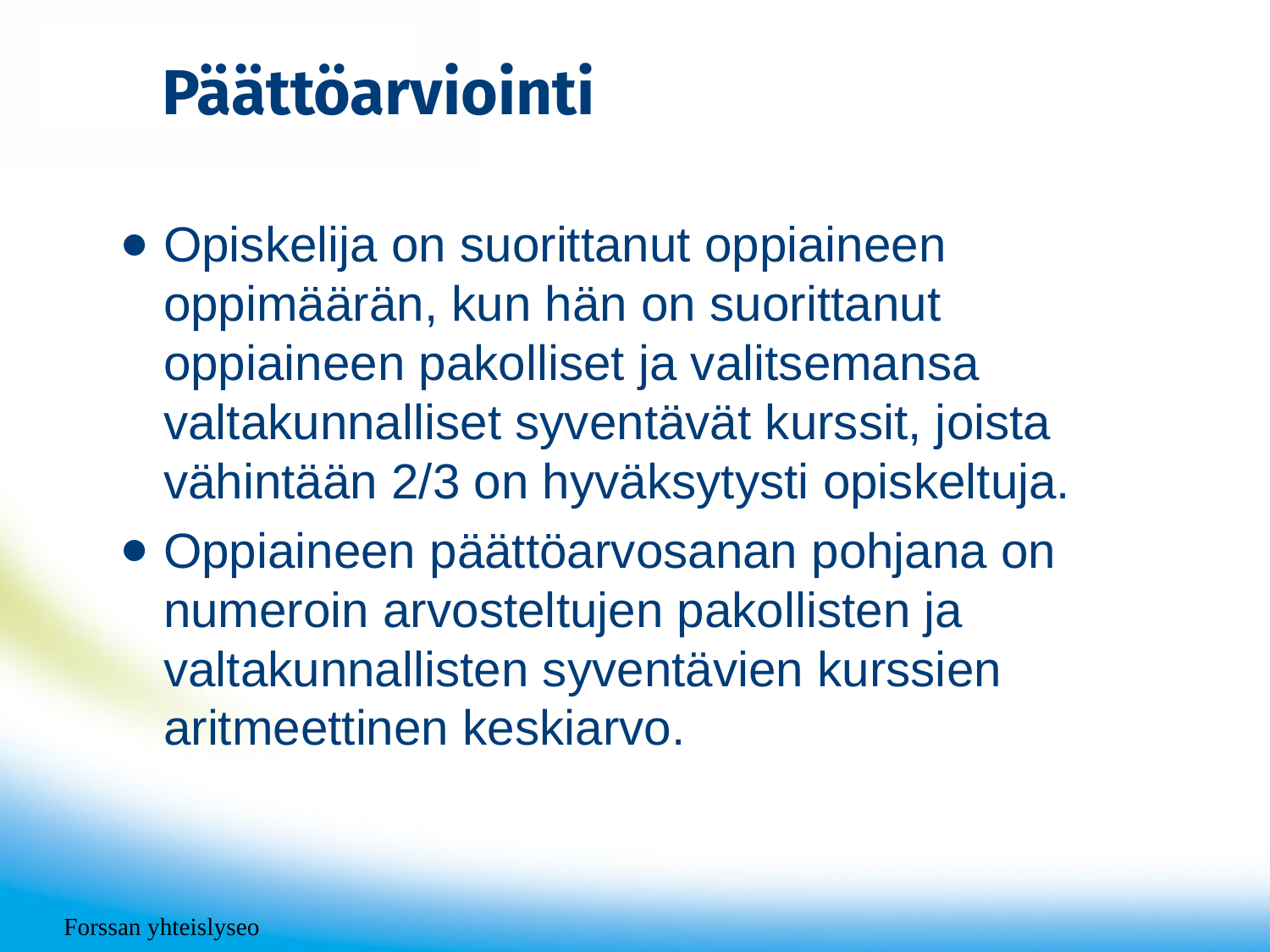

# Päättöarviointi
Opiskelija on suorittanut oppiaineen oppimäärän, kun hän on suorittanut oppiaineen pakolliset ja valitsemansa valtakunnalliset syventävät kurssit, joista vähintään 2/3 on hyväksytysti opiskeltuja.
Oppiaineen päättöarvosanan pohjana on numeroin arvosteltujen pakollisten ja valtakunnallisten syventävien kurssien aritmeettinen keskiarvo.

Forssan yhteislyseo